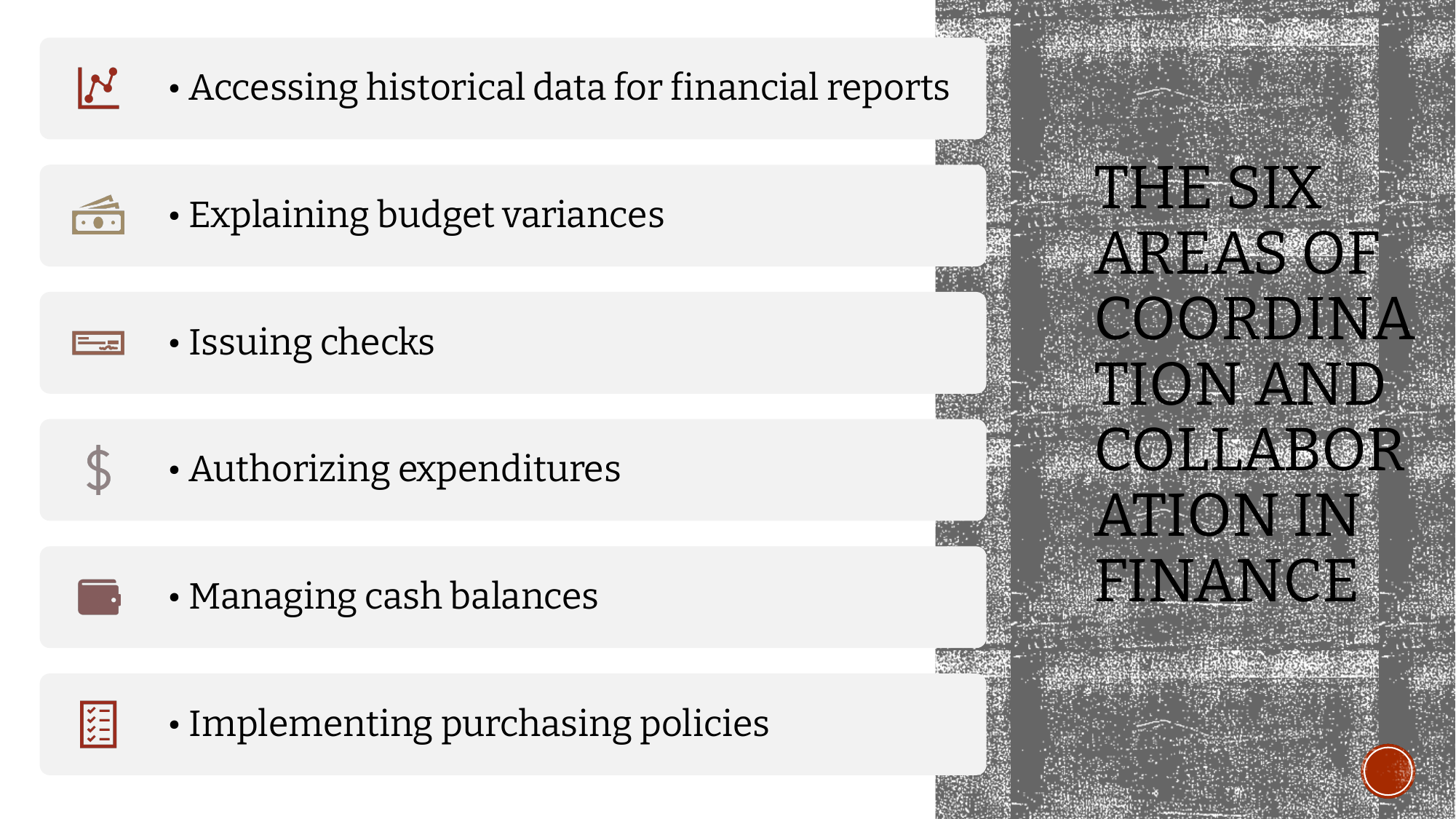

• Accessing historical data for financial reports
• Explaining budget variances
• Issuing checks
• Authorizing expenditures
• Managing cash balances
• Implementing purchasing policies
# The six areas of coordination and collaboration in finance